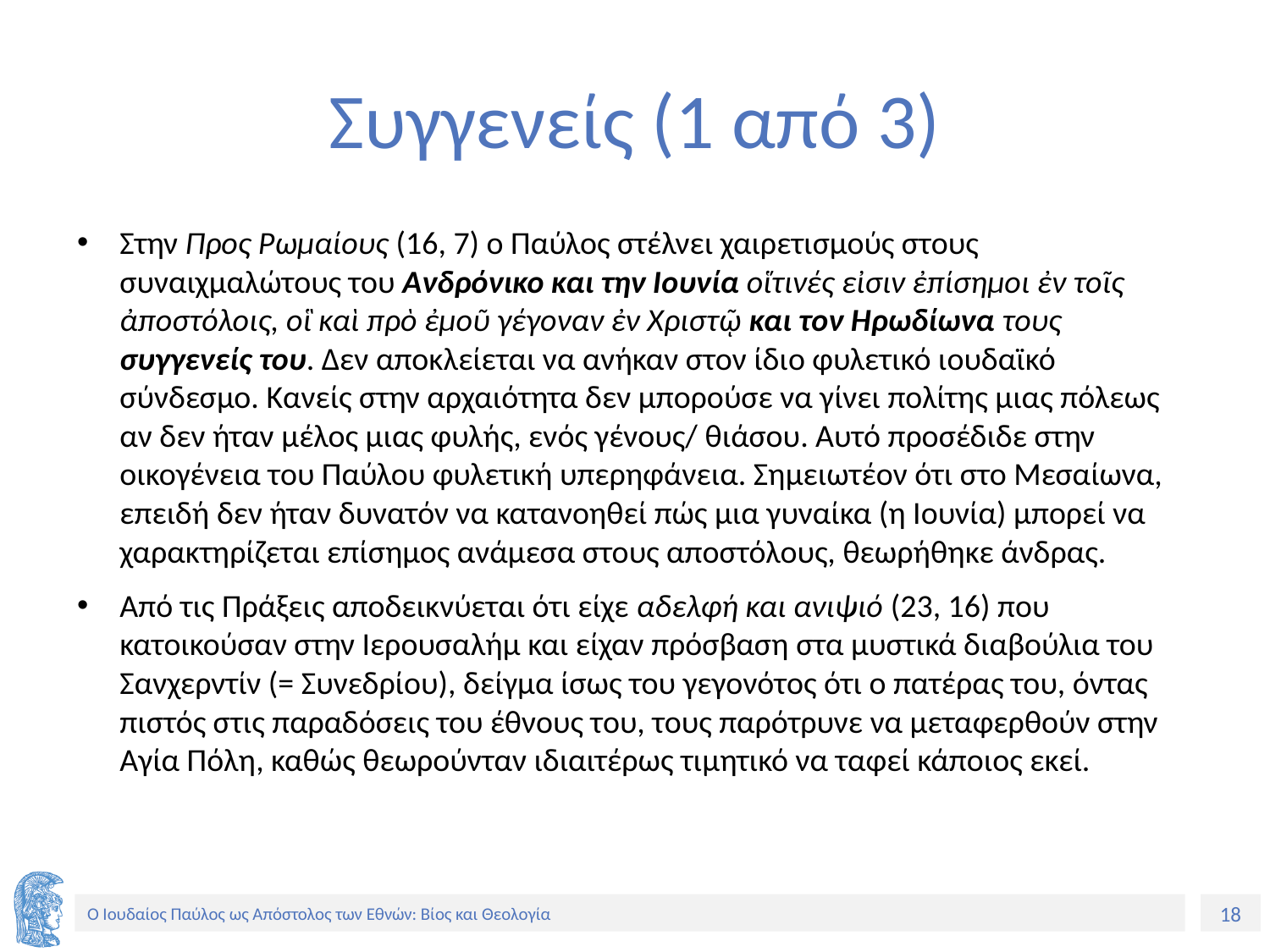

# Συγγενείς (1 από 3)
Στην Προς Ρωμαίους (16, 7) ο Παύλος στέλνει χαιρετισμούς στους συναιχμαλώτους του Ανδρόνικο και την Ιουνία οἵτινές εἰσιν ἐπίσημοι ἐν τοῖς ἀποστόλοις, οἳ καὶ πρὸ ἐμοῦ γέγοναν ἐν Χριστῷ και τον Ηρωδίωνα τους συγγενείς του. Δεν αποκλείεται να ανήκαν στον ίδιο φυλετικό ιουδαϊκό σύνδεσμο. Κανείς στην αρχαιότητα δεν μπορούσε να γίνει πολίτης μιας πόλεως αν δεν ήταν μέλος μιας φυλής, ενός γένους/ θιάσου. Αυτό προσέδιδε στην οικογένεια του Παύλου φυλετική υπερηφάνεια. Σημειωτέον ότι στο Μεσαίωνα, επειδή δεν ήταν δυνατόν να κατανοηθεί πώς μια γυναίκα (η Ιουνία) μπορεί να χαρακτηρίζεται επίσημος ανάμεσα στους αποστόλους, θεωρήθηκε άνδρας.
Από τις Πράξεις αποδεικνύεται ότι είχε αδελφή και ανιψιό (23, 16) που κατοικούσαν στην Ιερουσαλήμ και είχαν πρόσβαση στα μυστικά διαβούλια του Σανχερντίν (= Συνεδρίου), δείγμα ίσως του γεγονότος ότι ο πατέρας του, όντας πιστός στις παραδόσεις του έθνους του, τους παρότρυνε να μεταφερθούν στην Αγία Πόλη, καθώς θεωρούνταν ιδιαιτέρως τιμητικό να ταφεί κάποιος εκεί.